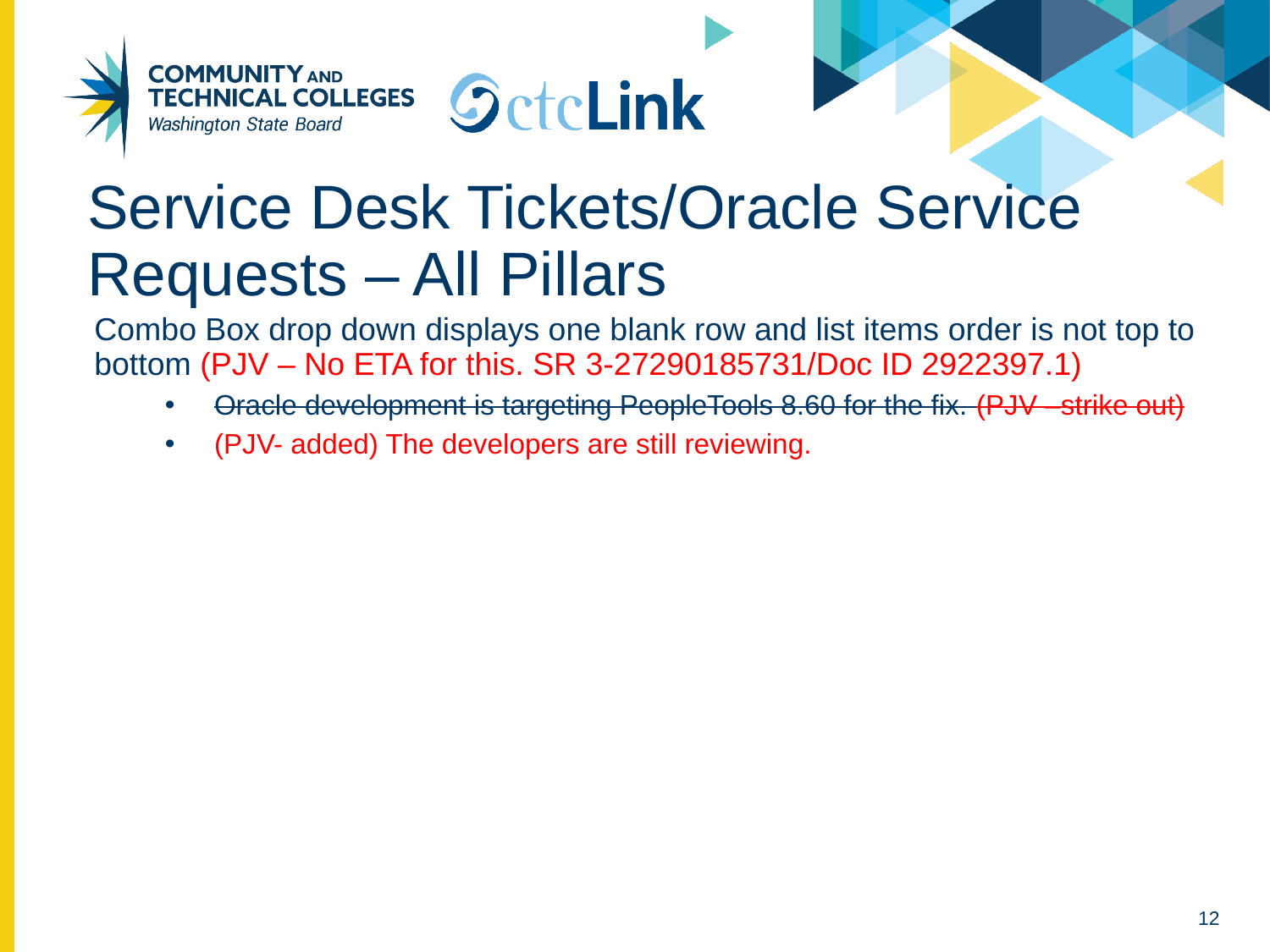

# Service Desk Tickets/Oracle Service Requests – All Pillars
Combo Box drop down displays one blank row and list items order is not top to bottom (PJV – No ETA for this. SR 3-27290185731/Doc ID 2922397.1)
Oracle development is targeting PeopleTools 8.60 for the fix. (PJV –strike out)
(PJV- added) The developers are still reviewing.
12